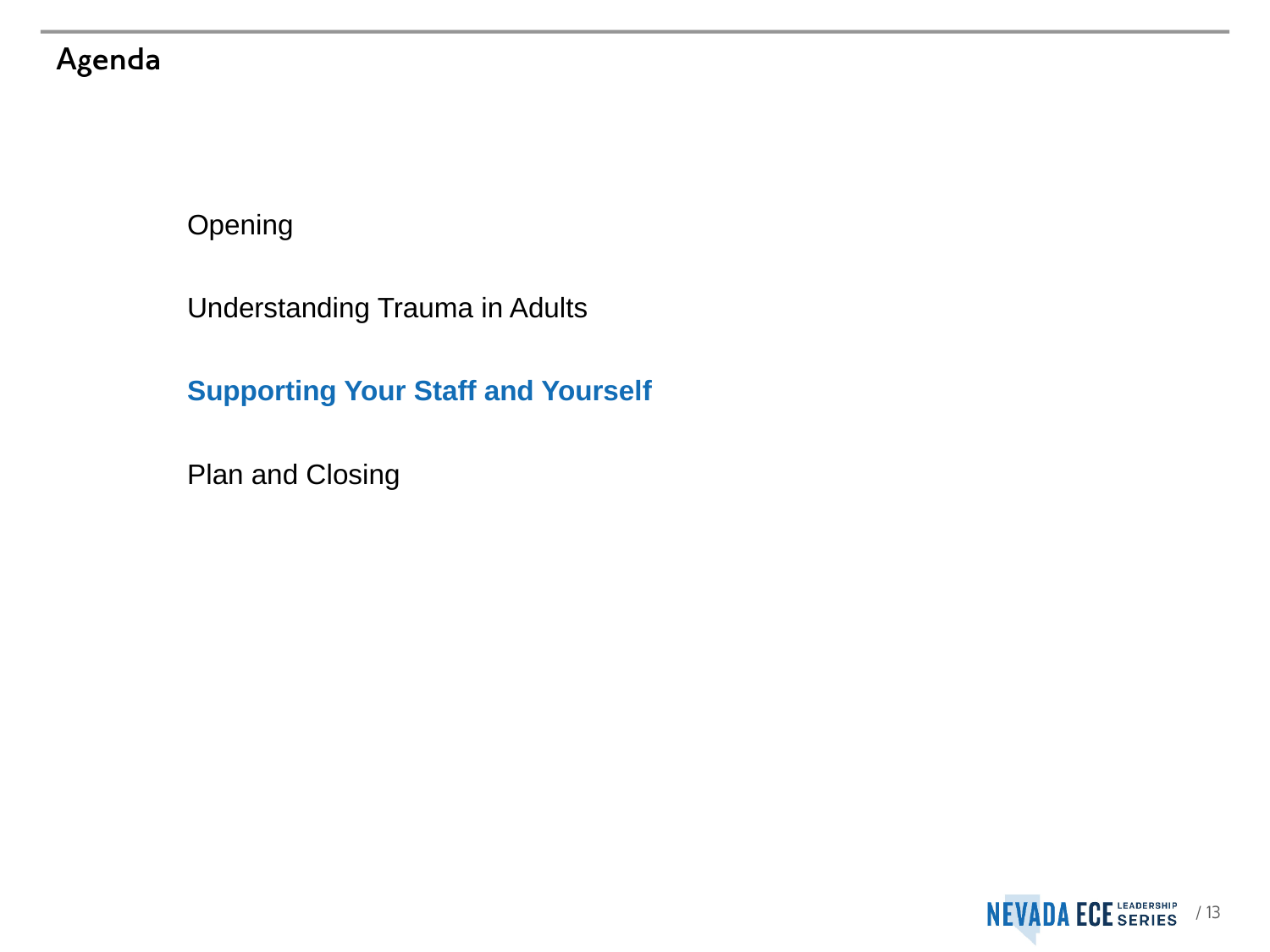

# Agenda
Opening
Understanding Trauma in Adults
Supporting Your Staff and Yourself
Plan and Closing